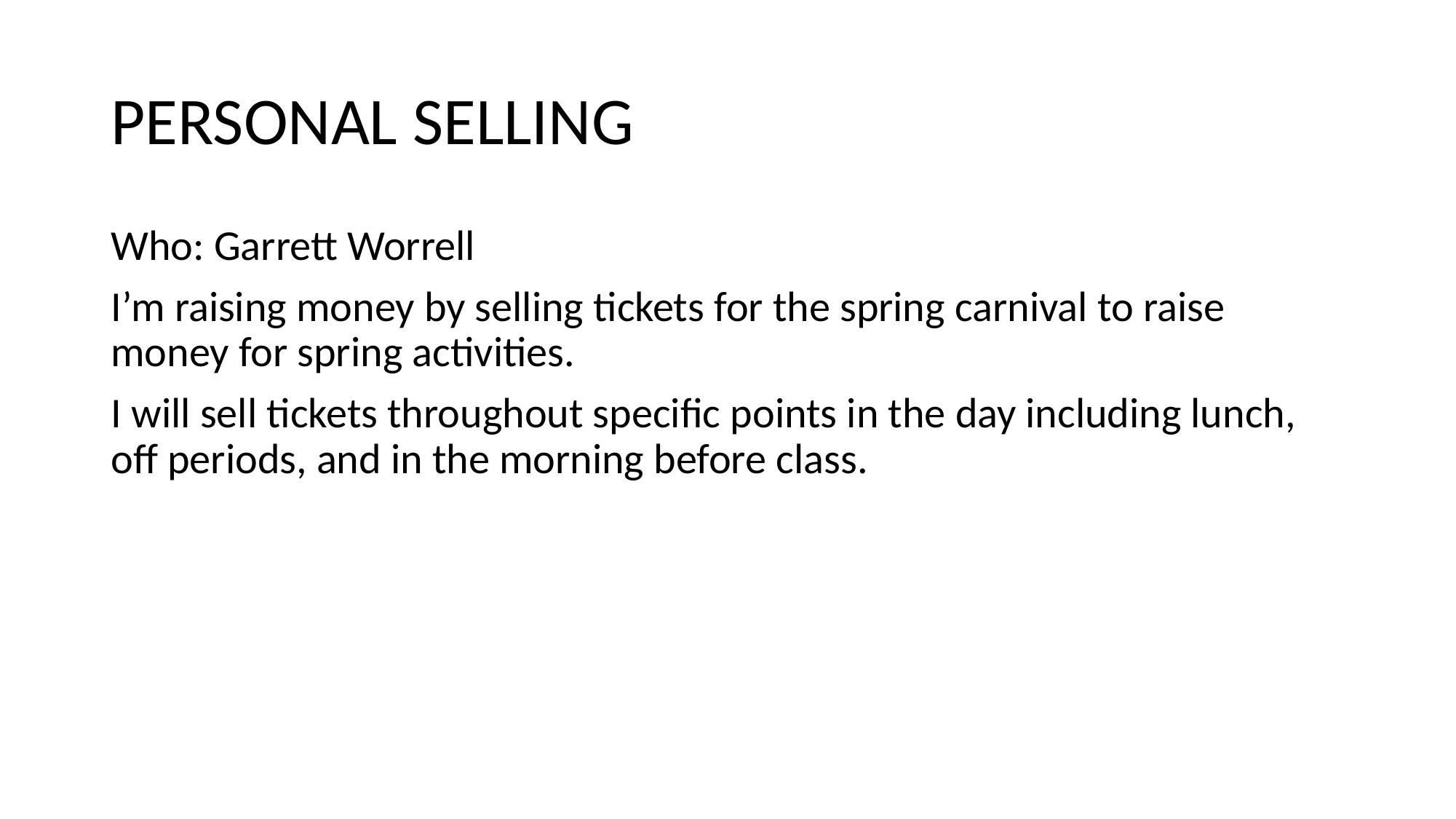

# PERSONAL SELLING
Who: Garrett Worrell
I’m raising money by selling tickets for the spring carnival to raise money for spring activities.
I will sell tickets throughout specific points in the day including lunch, off periods, and in the morning before class.